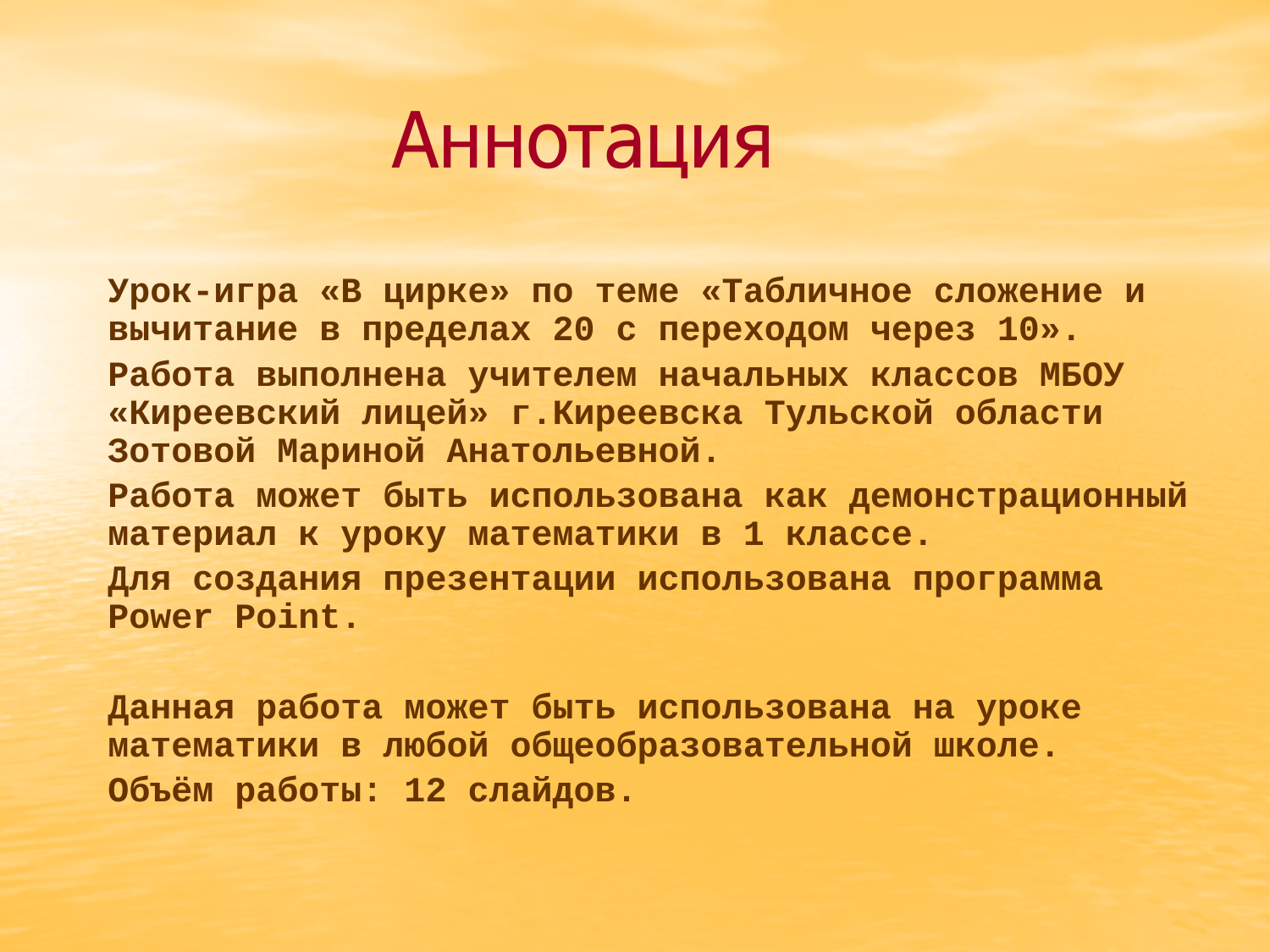

# Аннотация
Урок-игра «В цирке» по теме «Табличное сложение и вычитание в пределах 20 с переходом через 10».
Работа выполнена учителем начальных классов МБОУ «Киреевский лицей» г.Киреевска Тульской области Зотовой Мариной Анатольевной.
Работа может быть использована как демонстрационный материал к уроку математики в 1 классе.
Для создания презентации использована программа Power Point.

Данная работа может быть использована на уроке математики в любой общеобразовательной школе.
Объём работы: 12 слайдов.